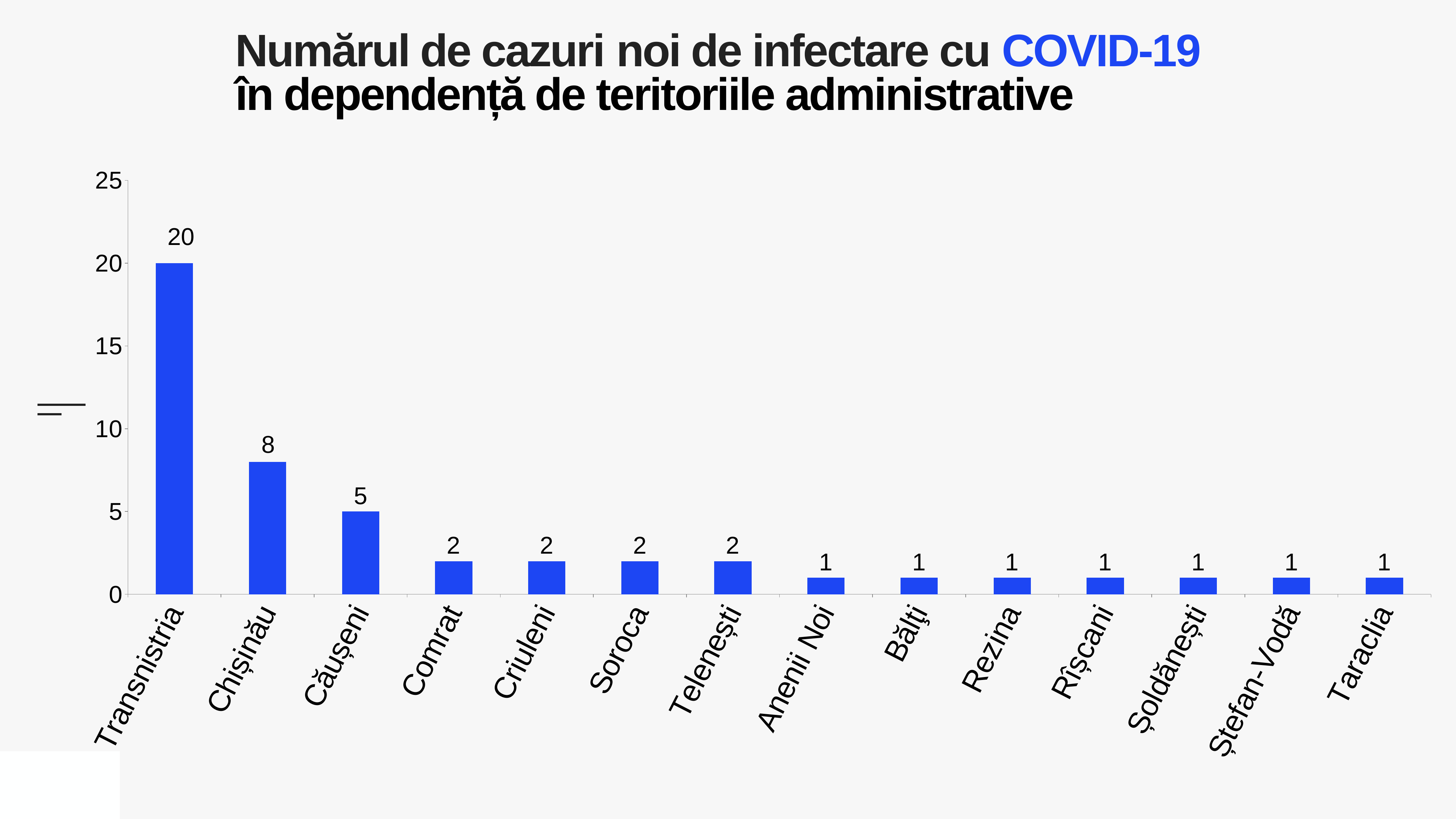

Numărul de cazuri noi de infectare cu COVID-19
în dependență de teritoriile administrative

### Chart

| Category | Cazuri |
|---|---|
| Transnistria | 20.0 |
| Chișinău | 8.0 |
| Căușeni | 5.0 |
| Comrat | 2.0 |
| Criuleni | 2.0 |
| Soroca | 2.0 |
| Telenești | 2.0 |
| Anenii Noi | 1.0 |
| Bălţi | 1.0 |
| Rezina | 1.0 |
| Rîșcani | 1.0 |
| Șoldănești | 1.0 |
| Ștefan-Vodă | 1.0 |
| Taraclia | 1.0 |